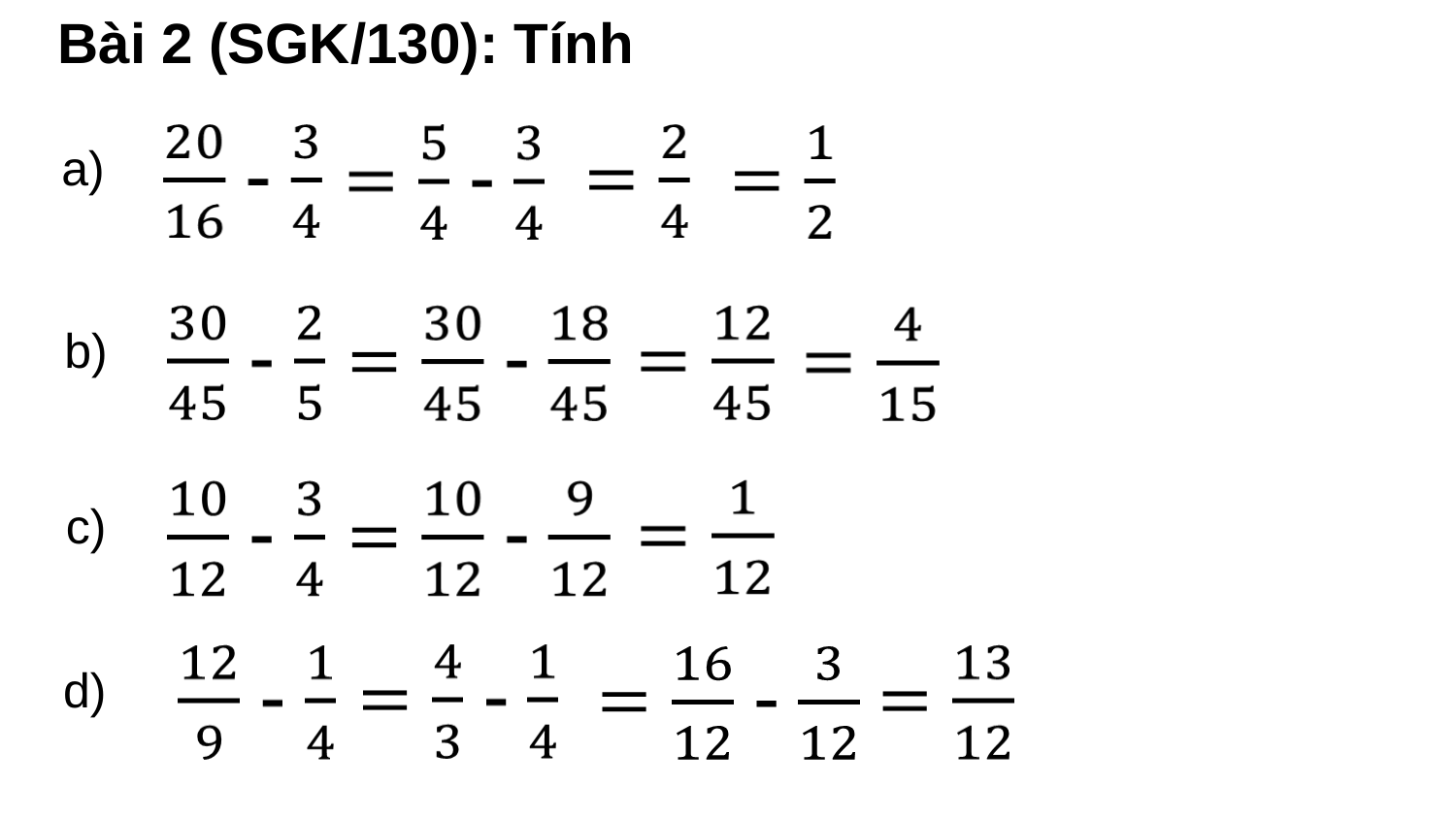

Bài 2 (SGK/130): Tính

a)

b)

c)

d)